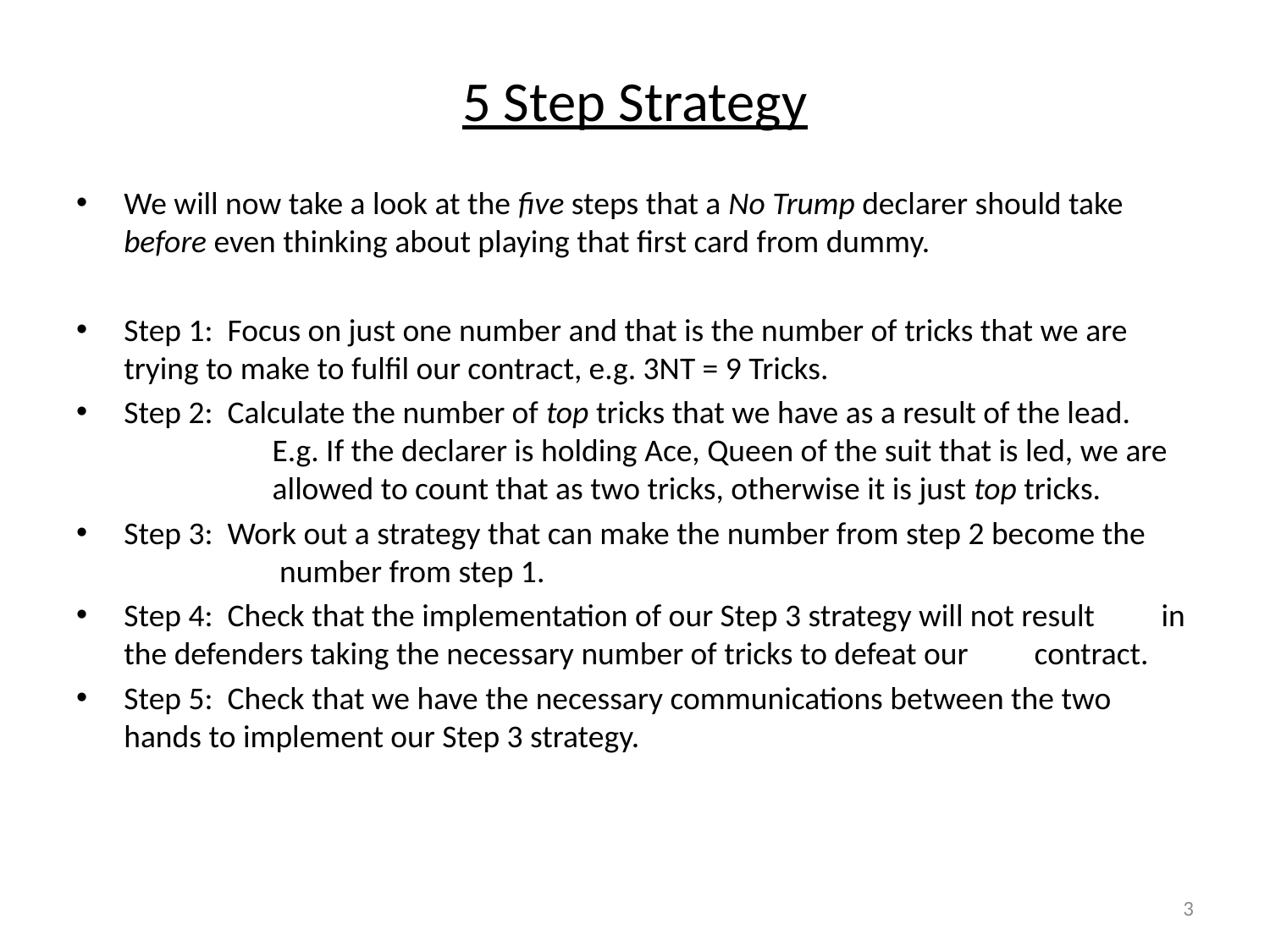

# 5 Step Strategy
We will now take a look at the five steps that a No Trump declarer should take before even thinking about playing that first card from dummy.

Step 1:  Focus on just one number and that is the number of tricks that we are 	    trying to make to fulfil our contract, e.g. 3NT = 9 Tricks.
Step 2:  Calculate the number of top tricks that we have as a result of the lead.         	   E.g. If the declarer is holding Ace, Queen of the suit that is led, we are 	   allowed to count that as two tricks, otherwise it is just top tricks.
Step 3:  Work out a strategy that can make the number from step 2 become the            	    number from step 1.
Step 4:  Check that the implementation of our Step 3 strategy will not result 	   in the defenders taking the necessary number of tricks to defeat our 	   contract.
Step 5:  Check that we have the necessary communications between the two 	   hands to implement our Step 3 strategy.

3